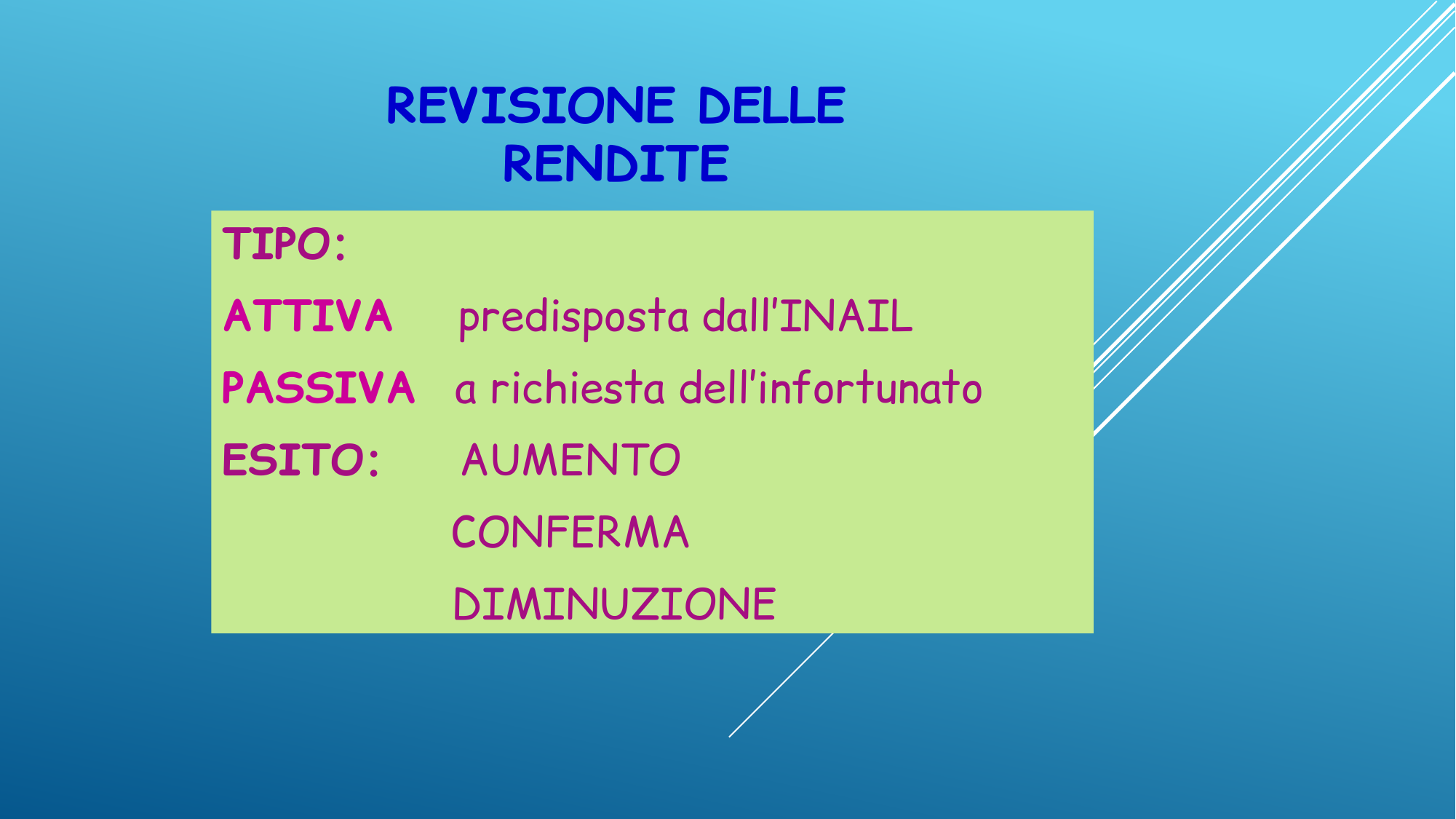

REVISIONE DELLE RENDITE
TIPO:
ATTIVA     predisposta dall’INAIL
PASSIVA   a richiesta dell’infortunato
ESITO:      AUMENTO
                  CONFERMA
                  DIMINUZIONE